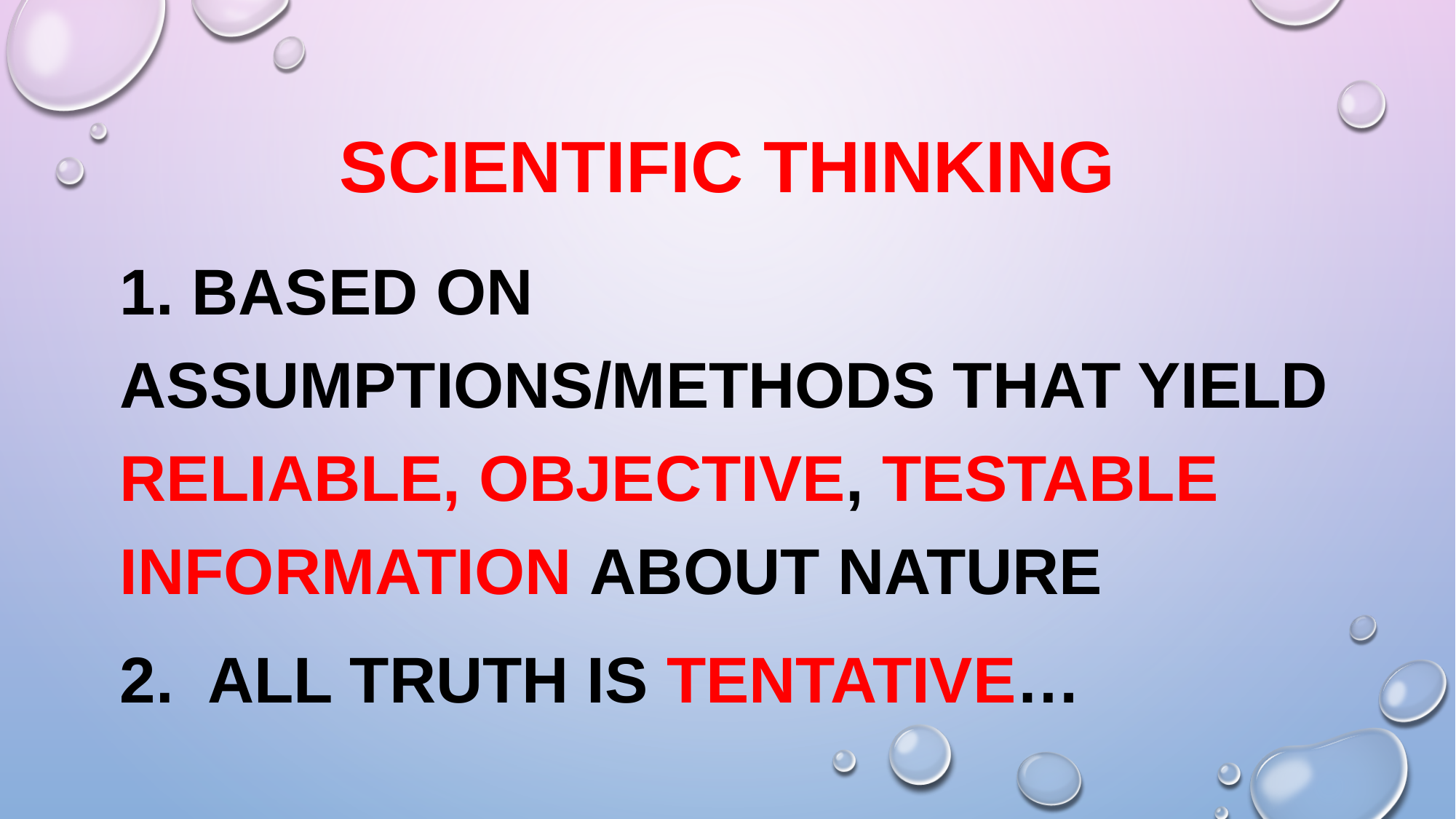

# Scientific Thinking
1. based on assumptions/methods that yield reliable, objective, testable information about nature
2.  all truth is tentative…